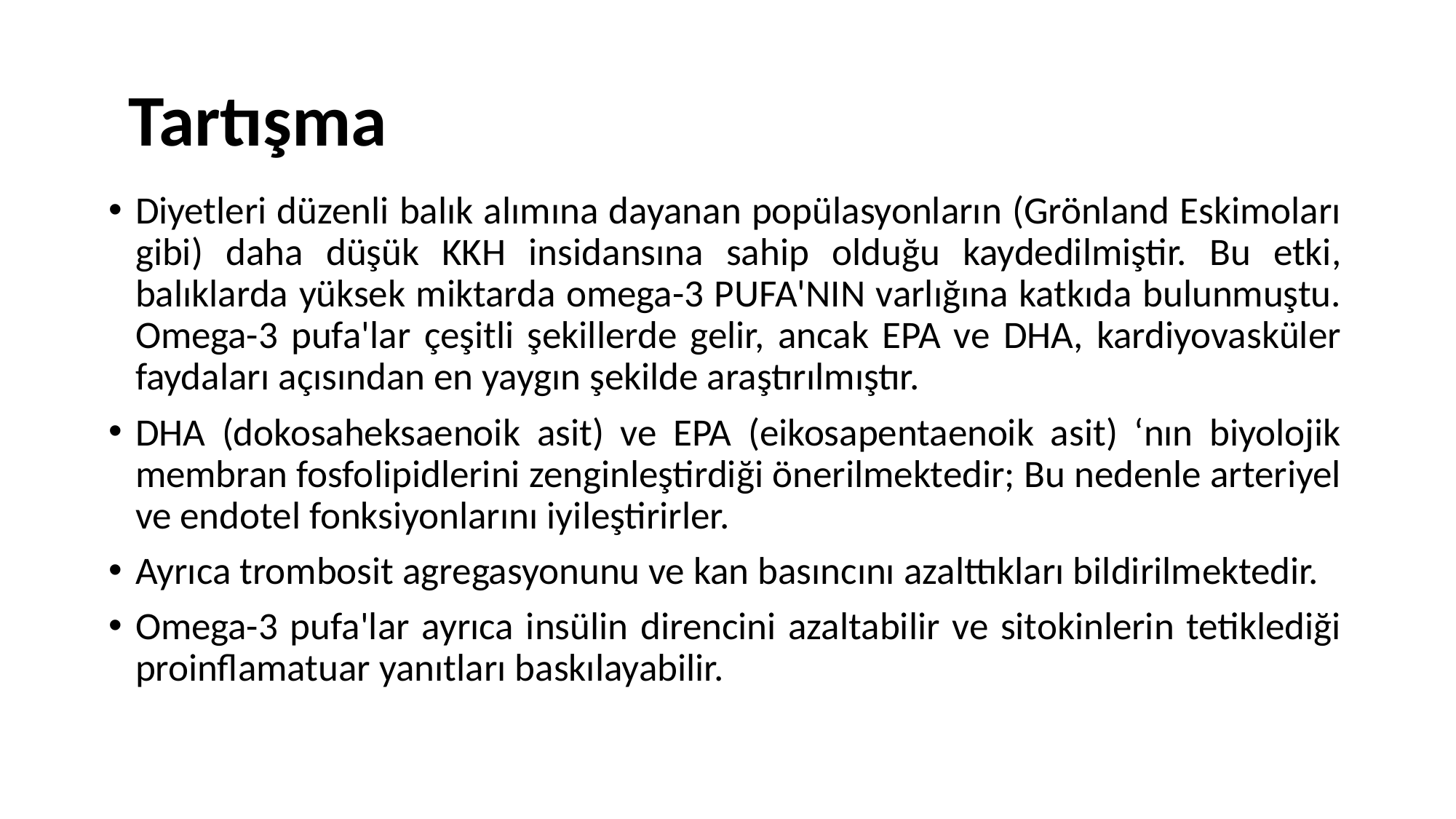

# Tartışma
Diyetleri düzenli balık alımına dayanan popülasyonların (Grönland Eskimoları gibi) daha düşük KKH insidansına sahip olduğu kaydedilmiştir. Bu etki, balıklarda yüksek miktarda omega-3 PUFA'NIN varlığına katkıda bulunmuştu. Omega-3 pufa'lar çeşitli şekillerde gelir, ancak EPA ve DHA, kardiyovasküler faydaları açısından en yaygın şekilde araştırılmıştır.
DHA (dokosaheksaenoik asit) ve EPA (eikosapentaenoik asit) ‘nın biyolojik membran fosfolipidlerini zenginleştirdiği önerilmektedir; Bu nedenle arteriyel ve endotel fonksiyonlarını iyileştirirler.
Ayrıca trombosit agregasyonunu ve kan basıncını azalttıkları bildirilmektedir.
Omega-3 pufa'lar ayrıca insülin direncini azaltabilir ve sitokinlerin tetiklediği proinflamatuar yanıtları baskılayabilir.